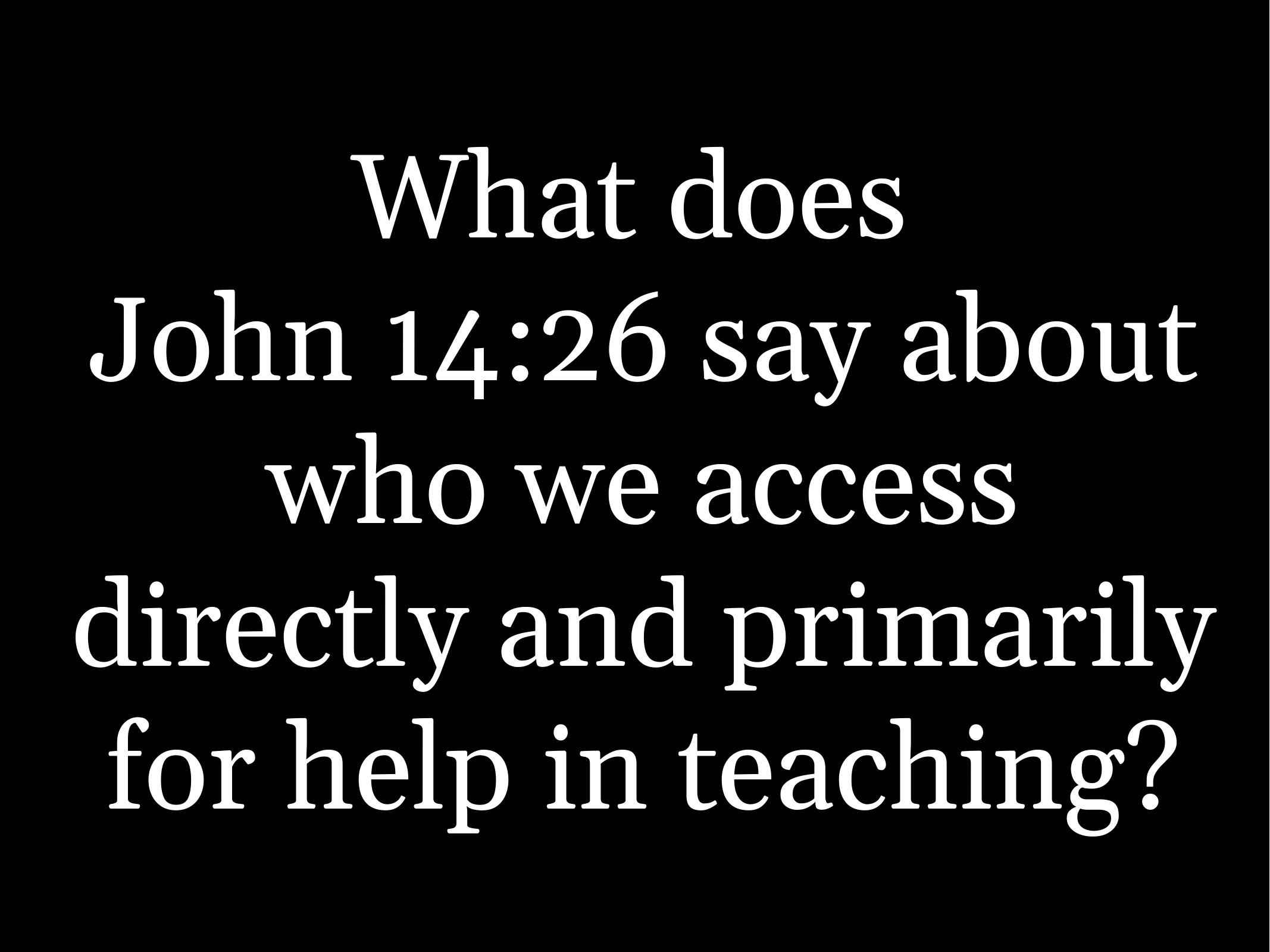

# What does
John 14:26 say about who we access directly and primarily for help in teaching?